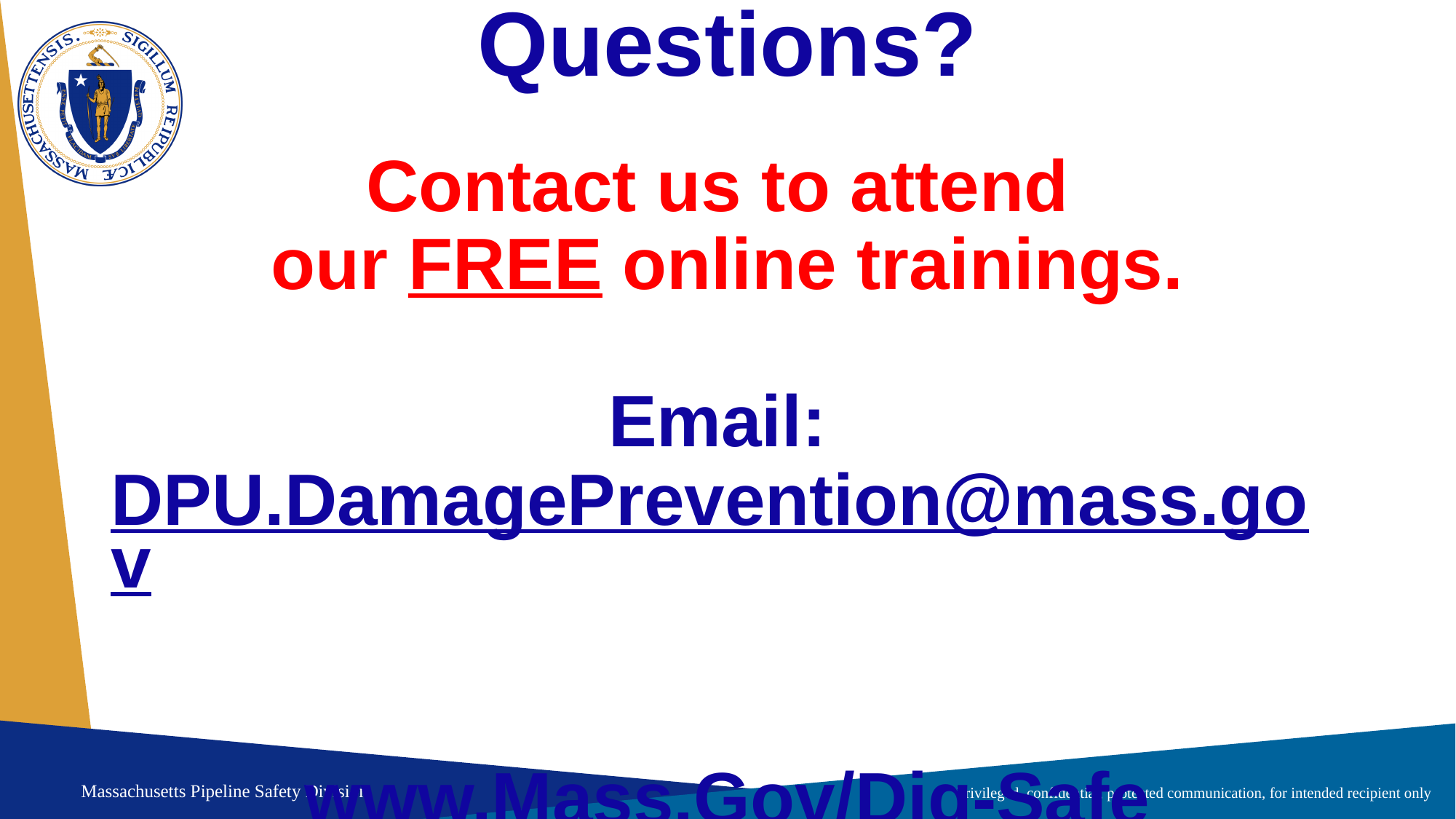

# Questions? Contact us to attend our FREE online trainings. Email: DPU.DamagePrevention@mass.gov www.Mass.Gov/Dig-Safe